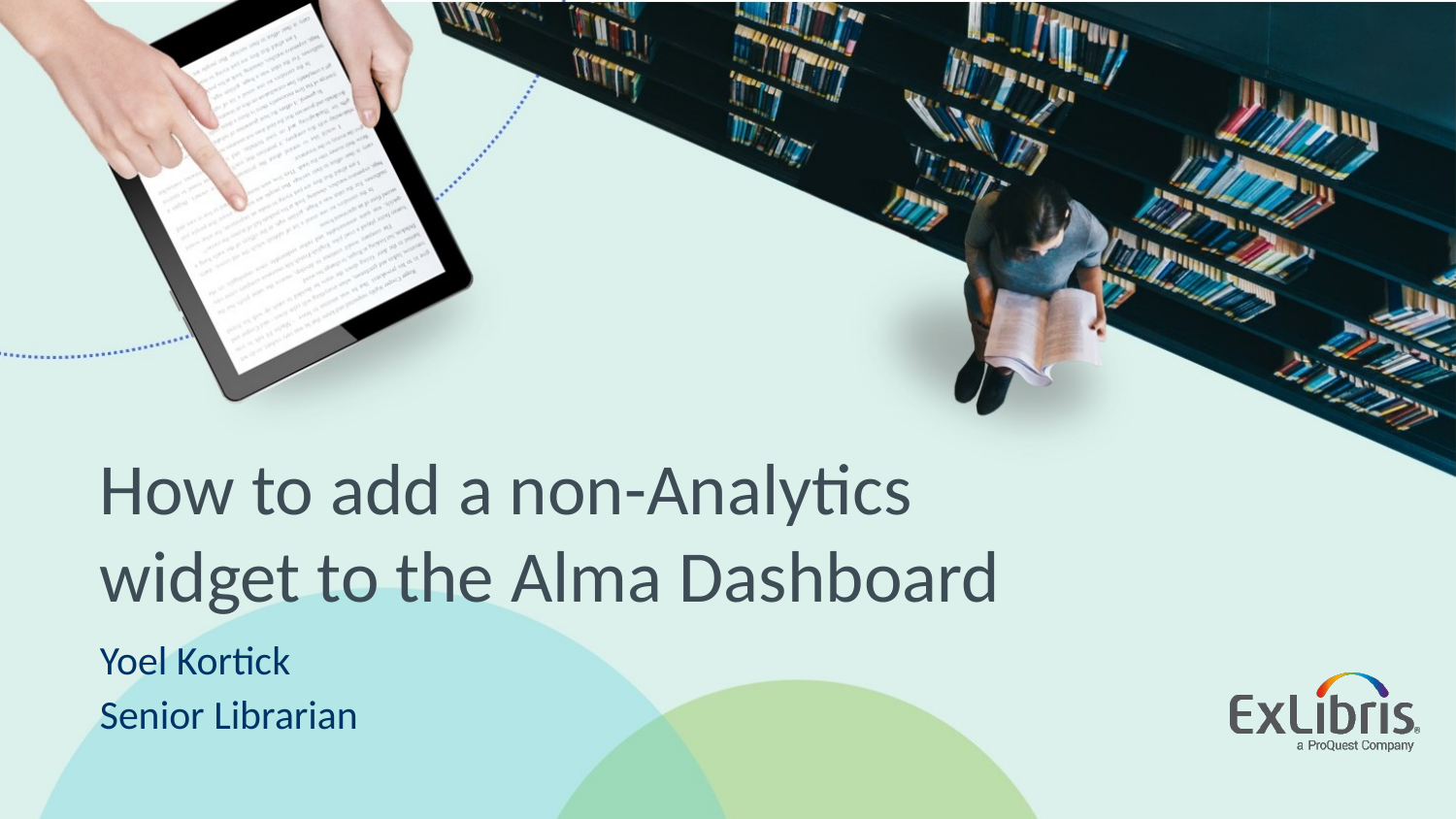

# How to add a non-Analytics widget to the Alma Dashboard
Yoel Kortick
Senior Librarian